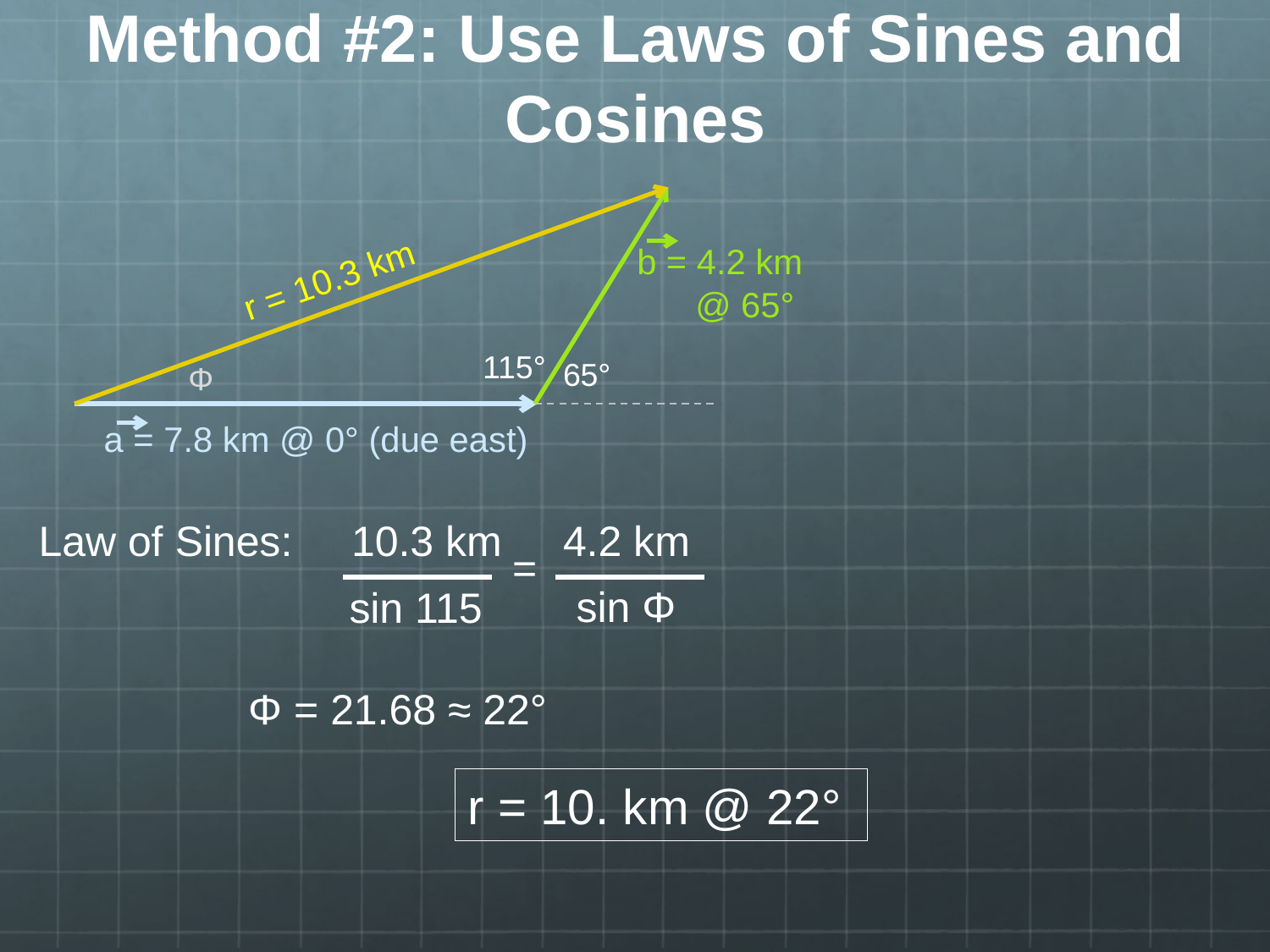

# Method #2: Use Laws of Sines and Cosines
b = 4.2 km
      @ 65°

r = 10.3 km
115°
65°
Φ
a = 7.8 km @ 0° (due east)
Law of Sines:     10.3 km
4.2 km
=
sin Φ
sin 115
Φ = 21.68 ≈ 22°
r = 10. km @ 22°